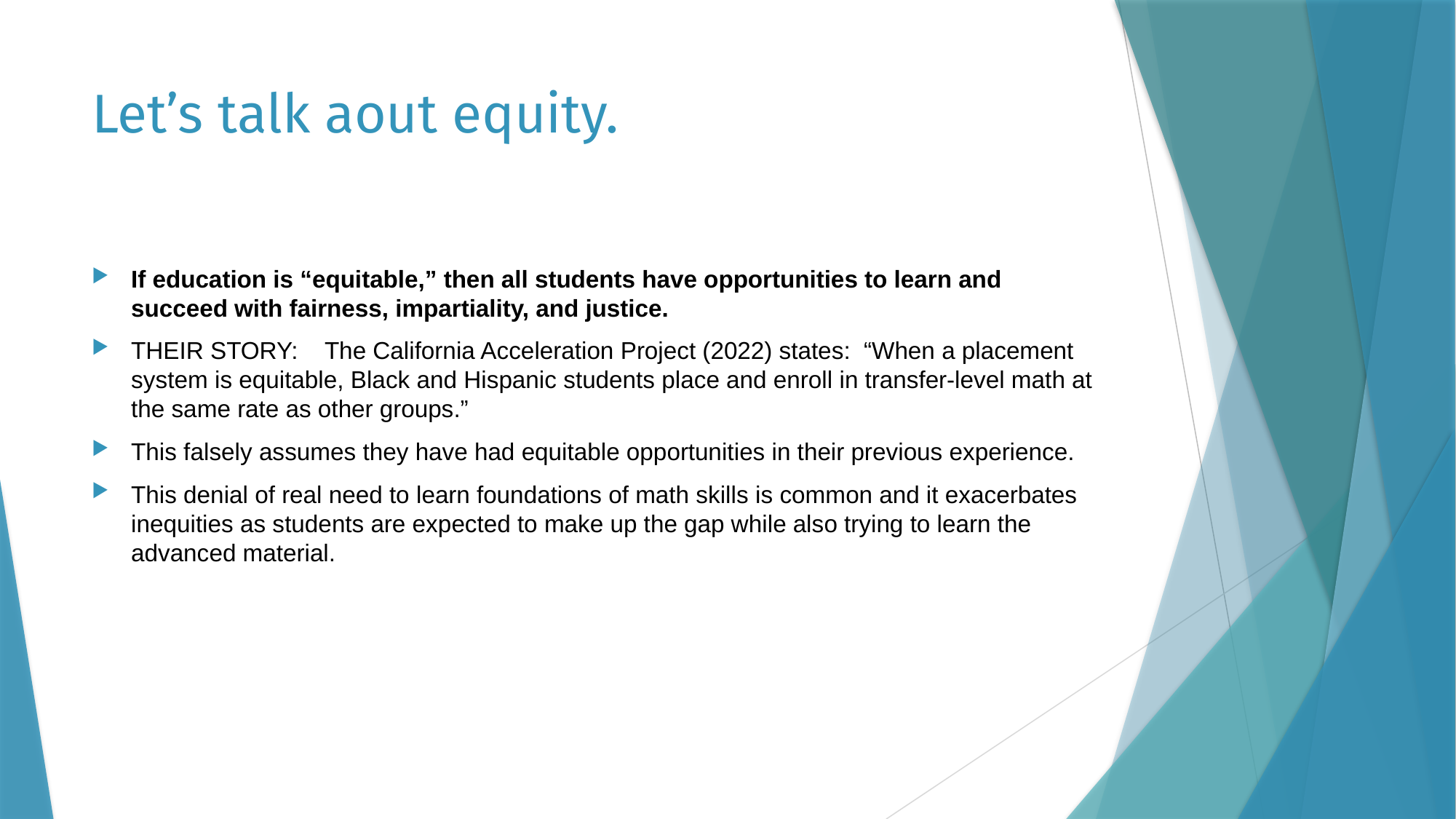

# Let’s talk aout equity.
If education is “equitable,” then all students have opportunities to learn and succeed with fairness, impartiality, and justice.
THEIR STORY:    The California Acceleration Project (2022) states:  “When a placement system is equitable, Black and Hispanic students place and enroll in transfer-level math at the same rate as other groups.”
This falsely assumes they have had equitable opportunities in their previous experience.
This denial of real need to learn foundations of math skills is common and it exacerbates inequities as students are expected to make up the gap while also trying to learn the advanced material.